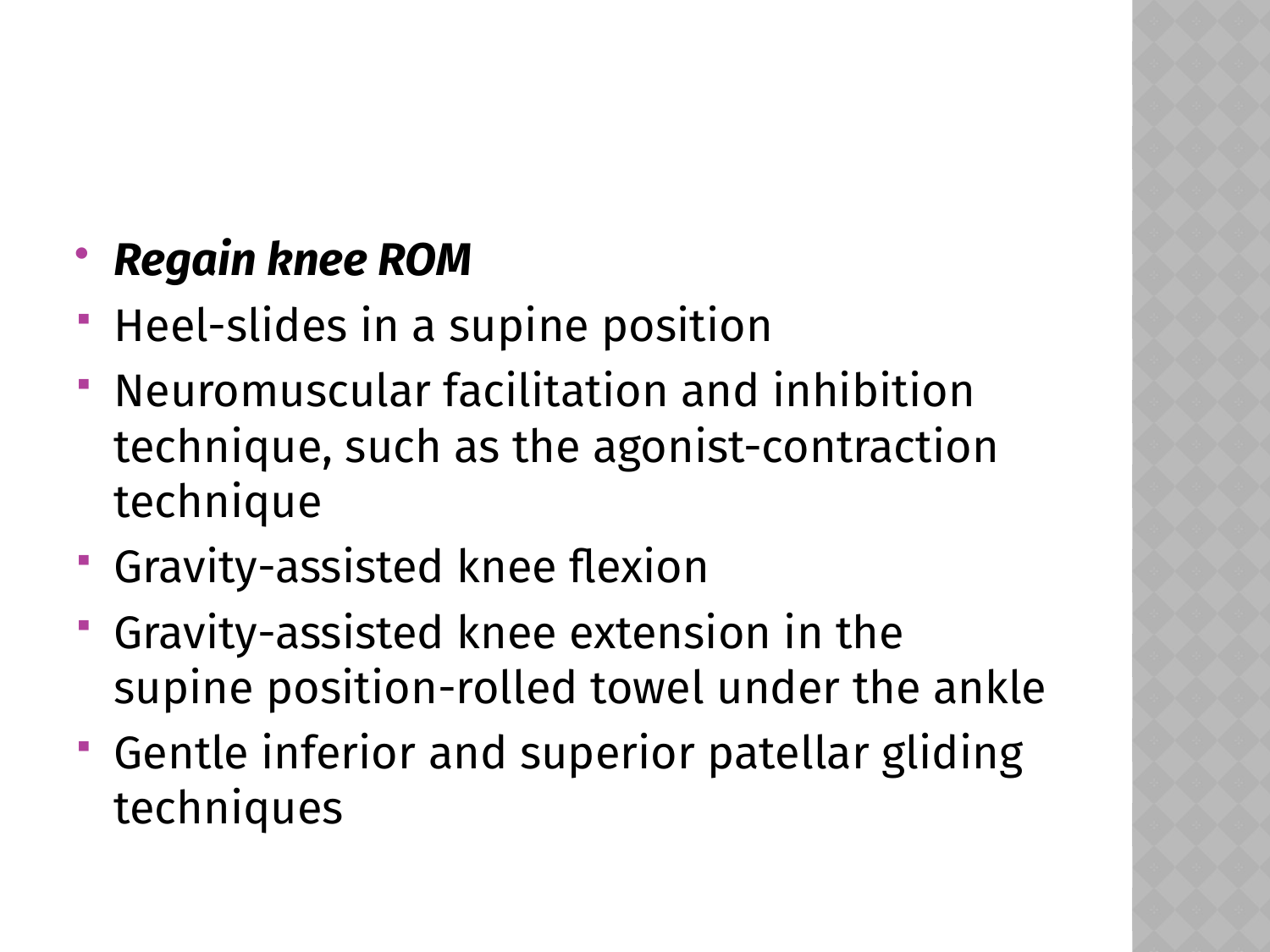

#
Regain knee ROM
Heel-slides in a supine position
Neuromuscular facilitation and inhibition technique, such as the agonist-contraction technique
Gravity-assisted knee flexion
Gravity-assisted knee extension in the supine position-rolled towel under the ankle
Gentle inferior and superior patellar gliding techniques